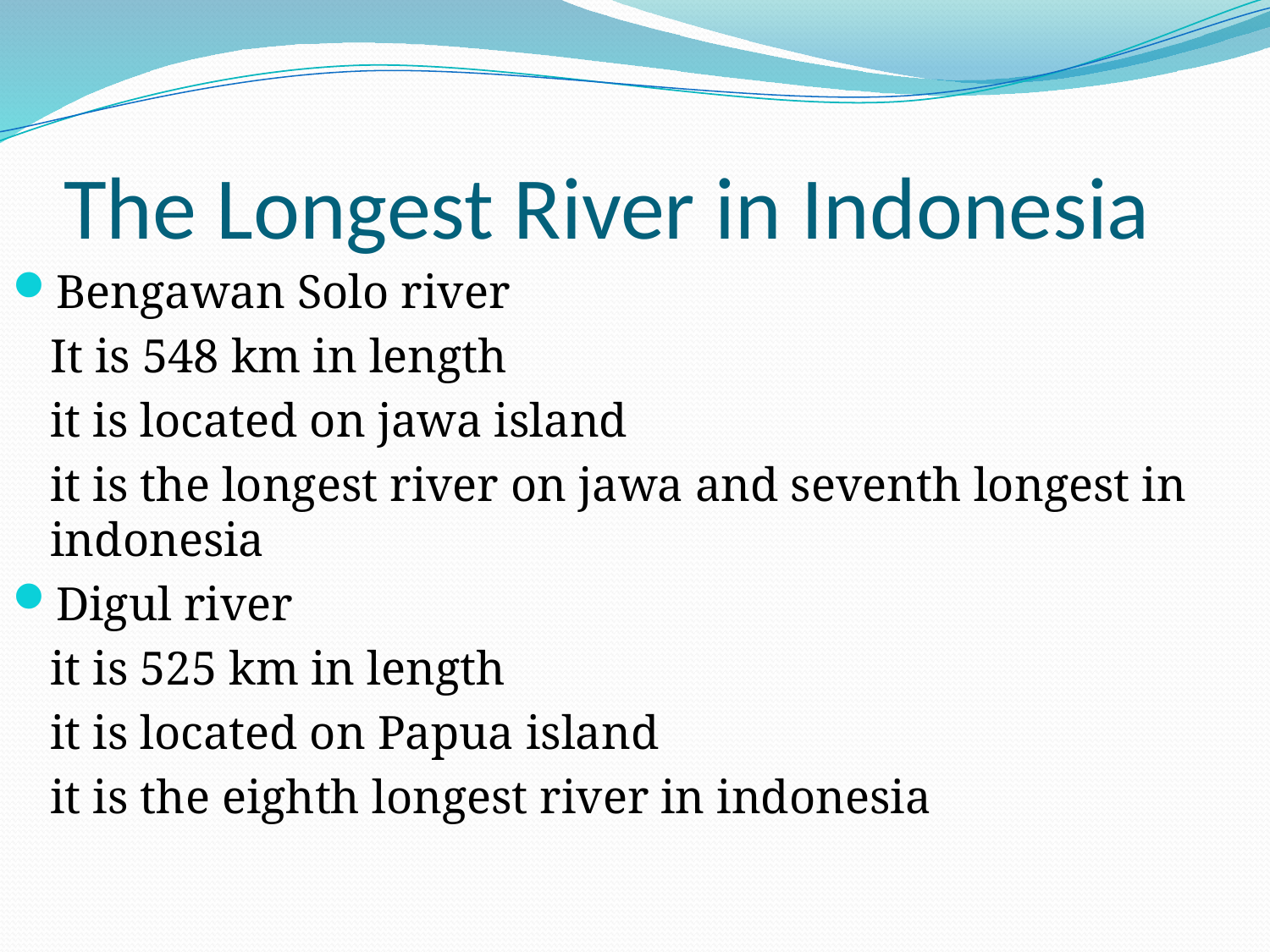

# The Longest River in Indonesia
Bengawan Solo river
	It is 548 km in length
	it is located on jawa island
	it is the longest river on jawa and seventh longest in indonesia
Digul river
	it is 525 km in length
	it is located on Papua island
	it is the eighth longest river in indonesia